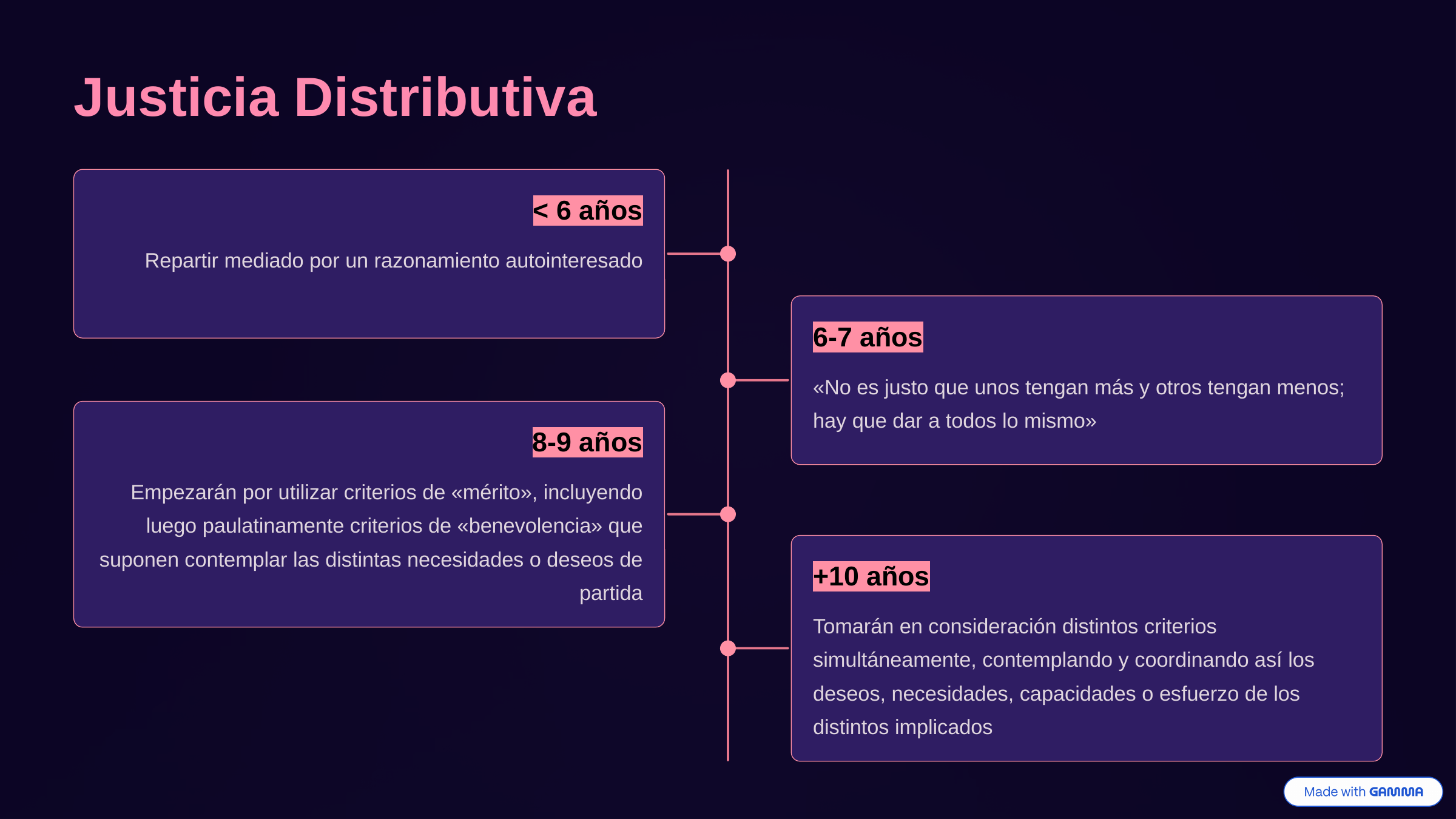

Justicia Distributiva

< 6 años
Repartir mediado por un razonamiento autointeresado

6-7 años
«No es justo que unos tengan más y otros tengan menos; hay que dar a todos lo mismo»

8-9 años
Empezarán por utilizar criterios de «mérito», incluyendo luego paulatinamente criterios de «benevolencia» que suponen contemplar las distintas necesidades o deseos de partida

+10 años
Tomarán en consideración distintos criterios simultáneamente, contemplando y coordinando así los deseos, necesidades, capacidades o esfuerzo de los distintos implicados